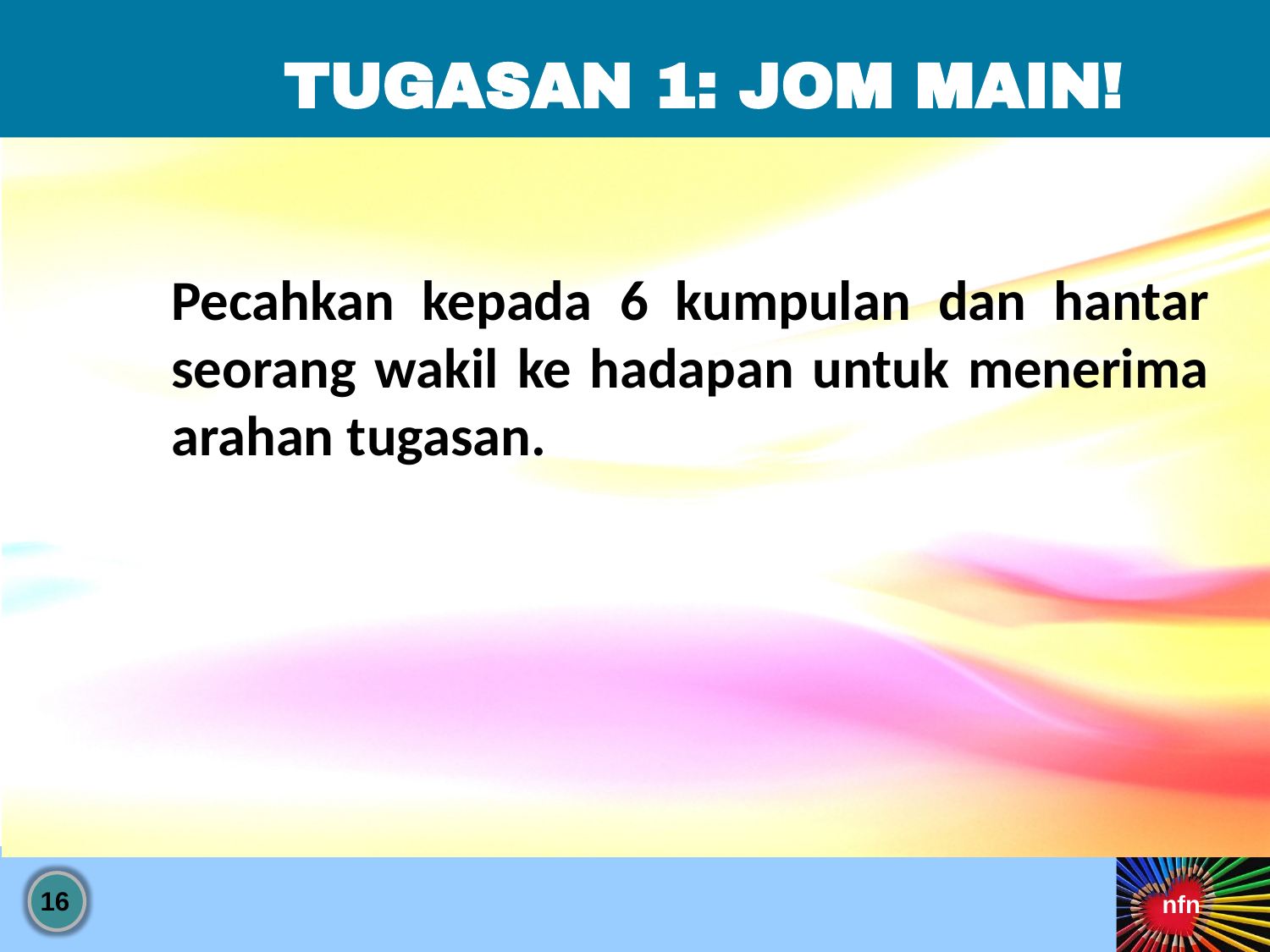

TUGASAN 1: JOM MAIN!
Pecahkan kepada 6 kumpulan dan hantar seorang wakil ke hadapan untuk menerima arahan tugasan.